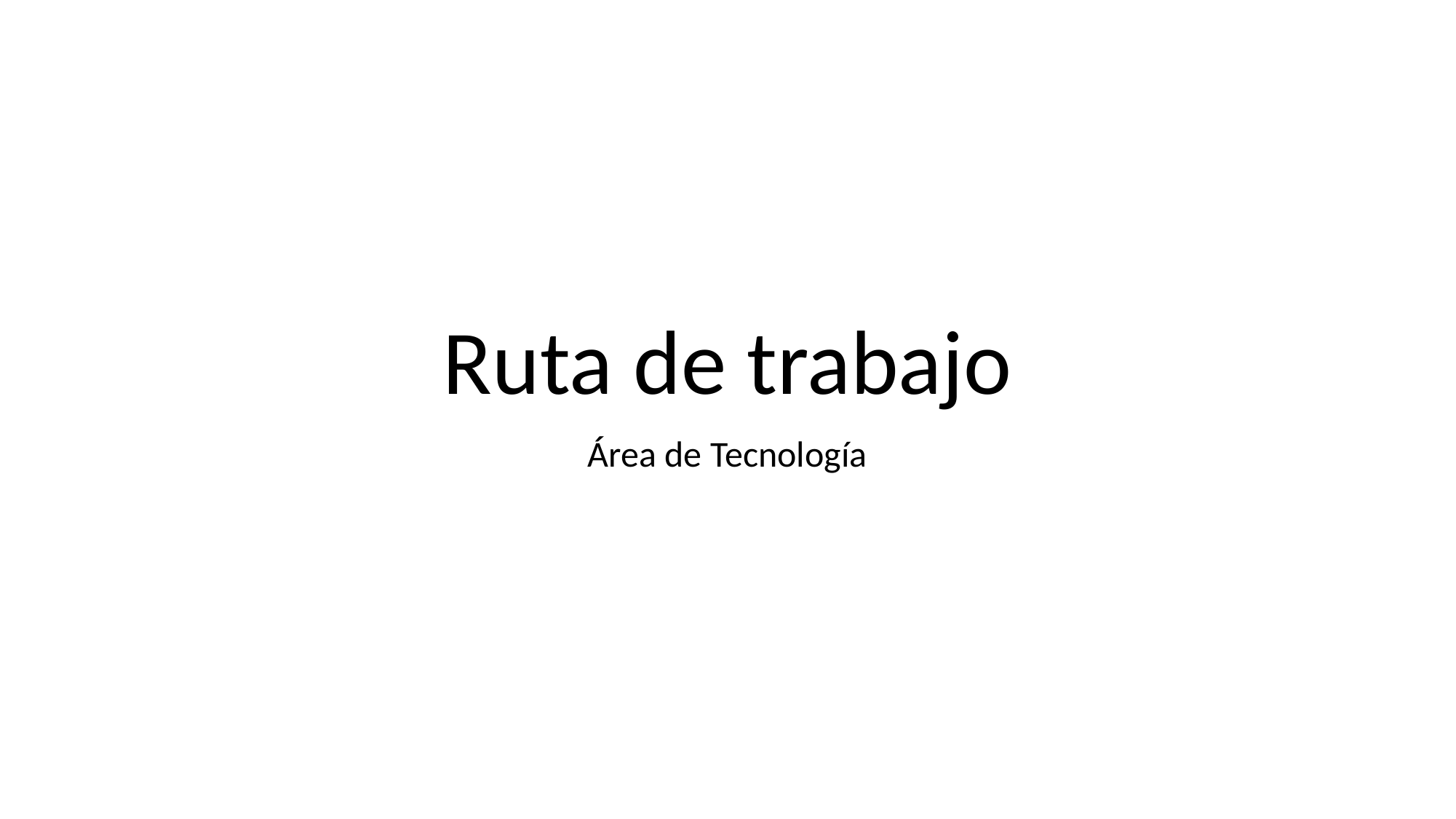

# Ruta de trabajo
Área de Tecnología